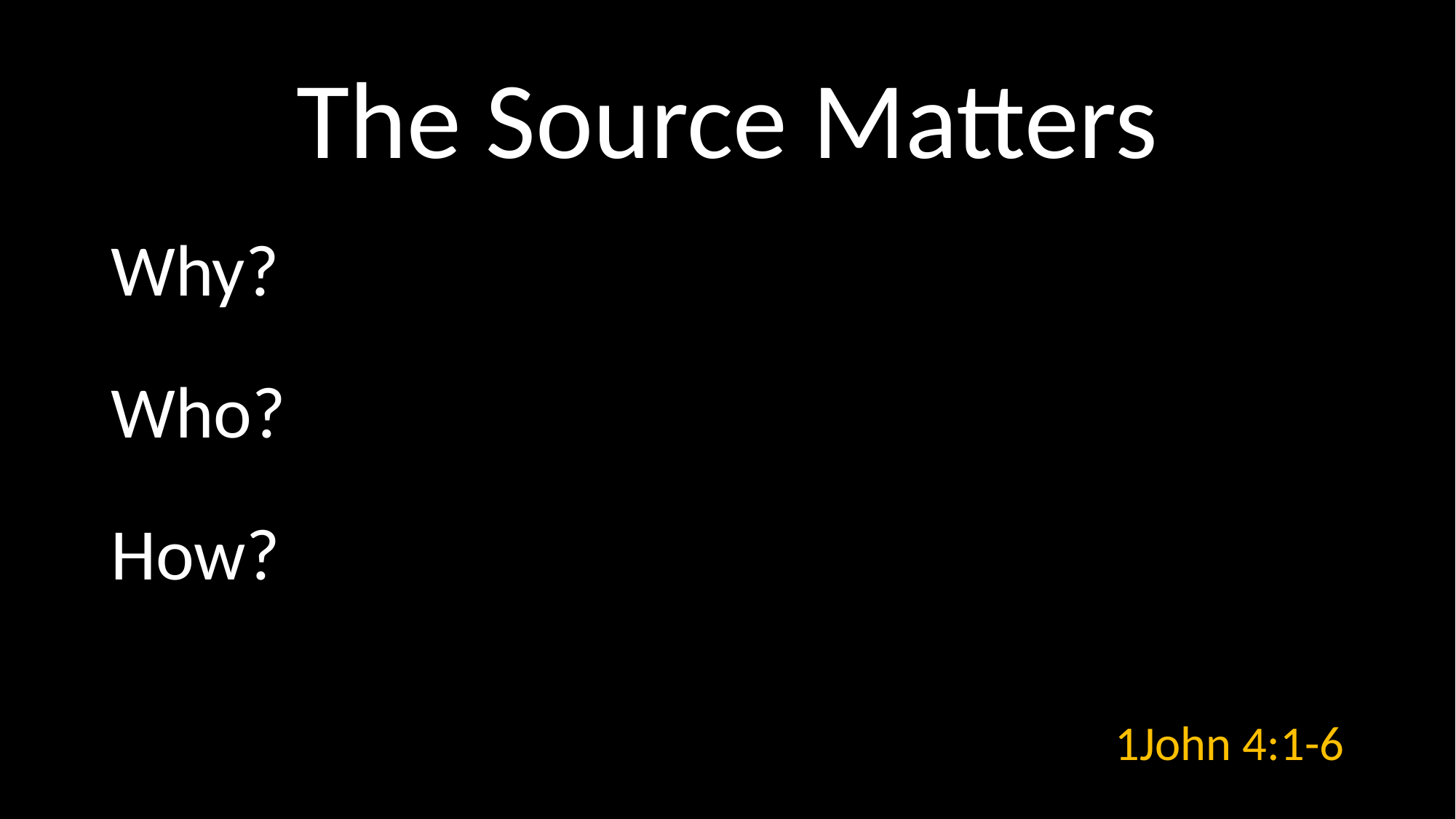

# The Source Matters
Why?
Who?
How?
1John 4:1-6